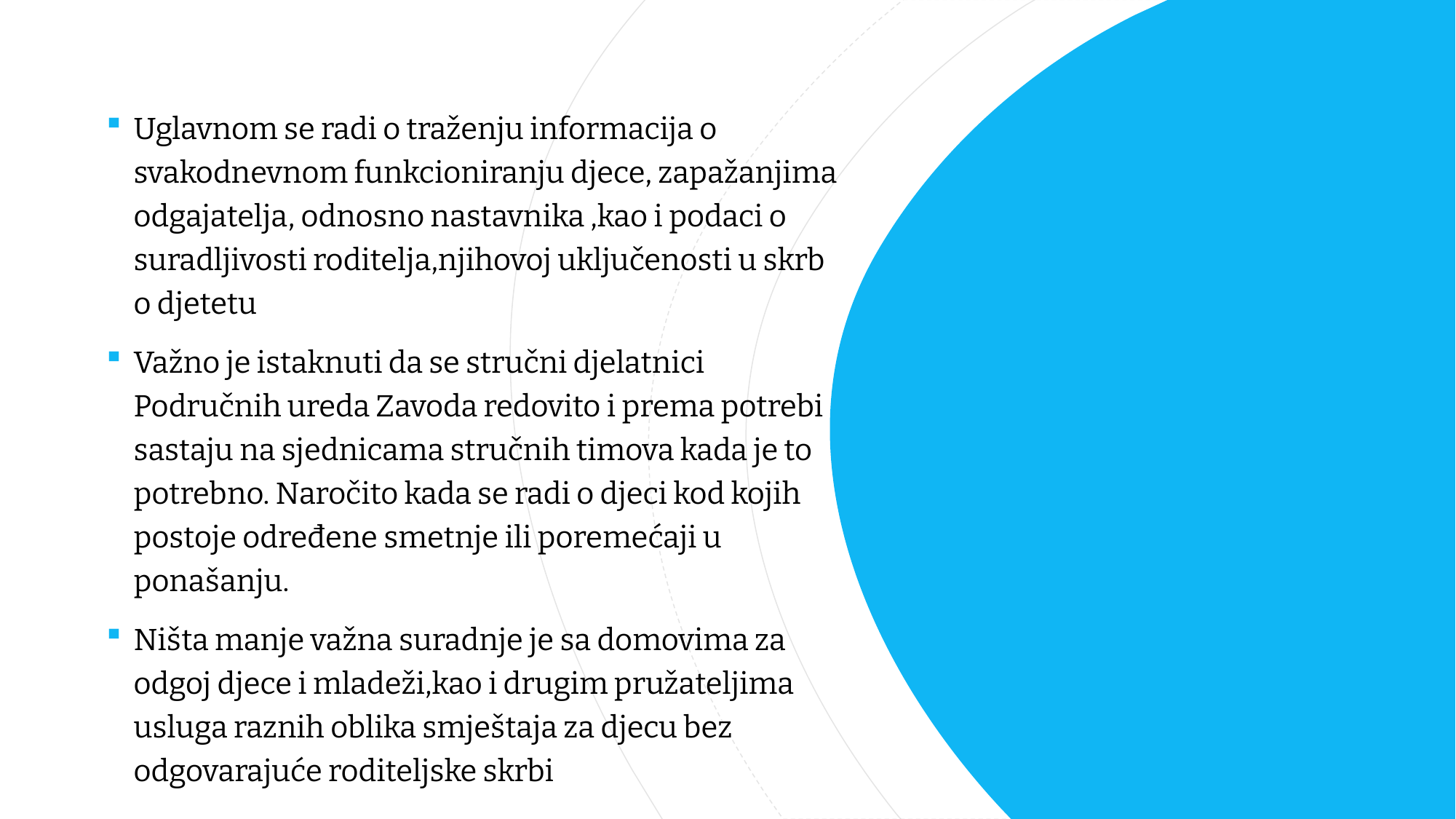

Uglavnom se radi o traženju informacija o svakodnevnom funkcioniranju djece, zapažanjima odgajatelja, odnosno nastavnika ,kao i podaci o suradljivosti roditelja,njihovoj uključenosti u skrb o djetetu
Važno je istaknuti da se stručni djelatnici Područnih ureda Zavoda redovito i prema potrebi sastaju na sjednicama stručnih timova kada je to potrebno. Naročito kada se radi o djeci kod kojih postoje određene smetnje ili poremećaji u ponašanju.
Ništa manje važna suradnje je sa domovima za odgoj djece i mladeži,kao i drugim pružateljima usluga raznih oblika smještaja za djecu bez odgovarajuće roditeljske skrbi

#